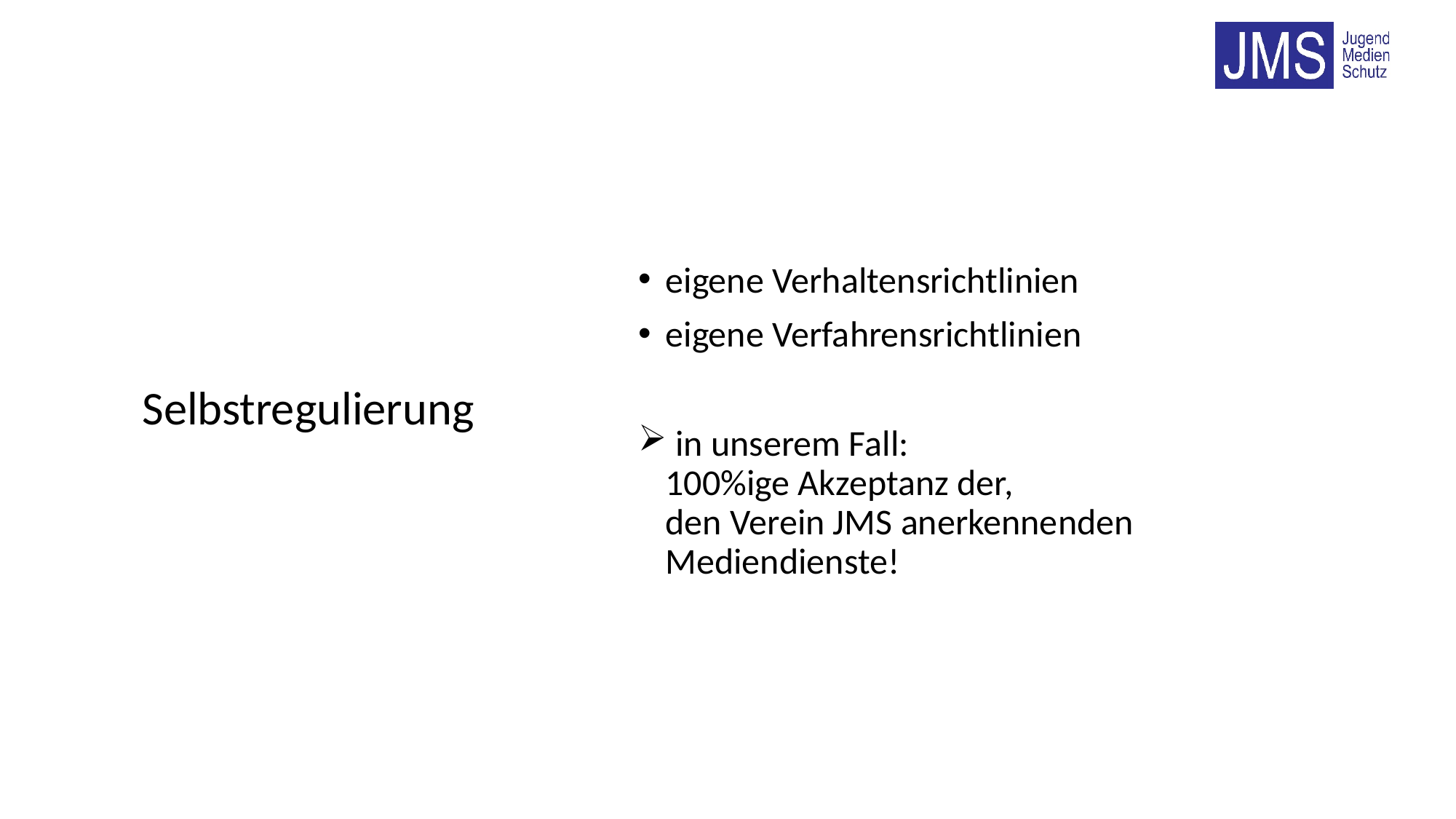

# Selbstregulierung

eigene Verhaltensrichtlinien
eigene Verfahrensrichtlinien

 in unserem Fall:
100%ige Akzeptanz der,
den Verein JMS anerkennenden Mediendienste!